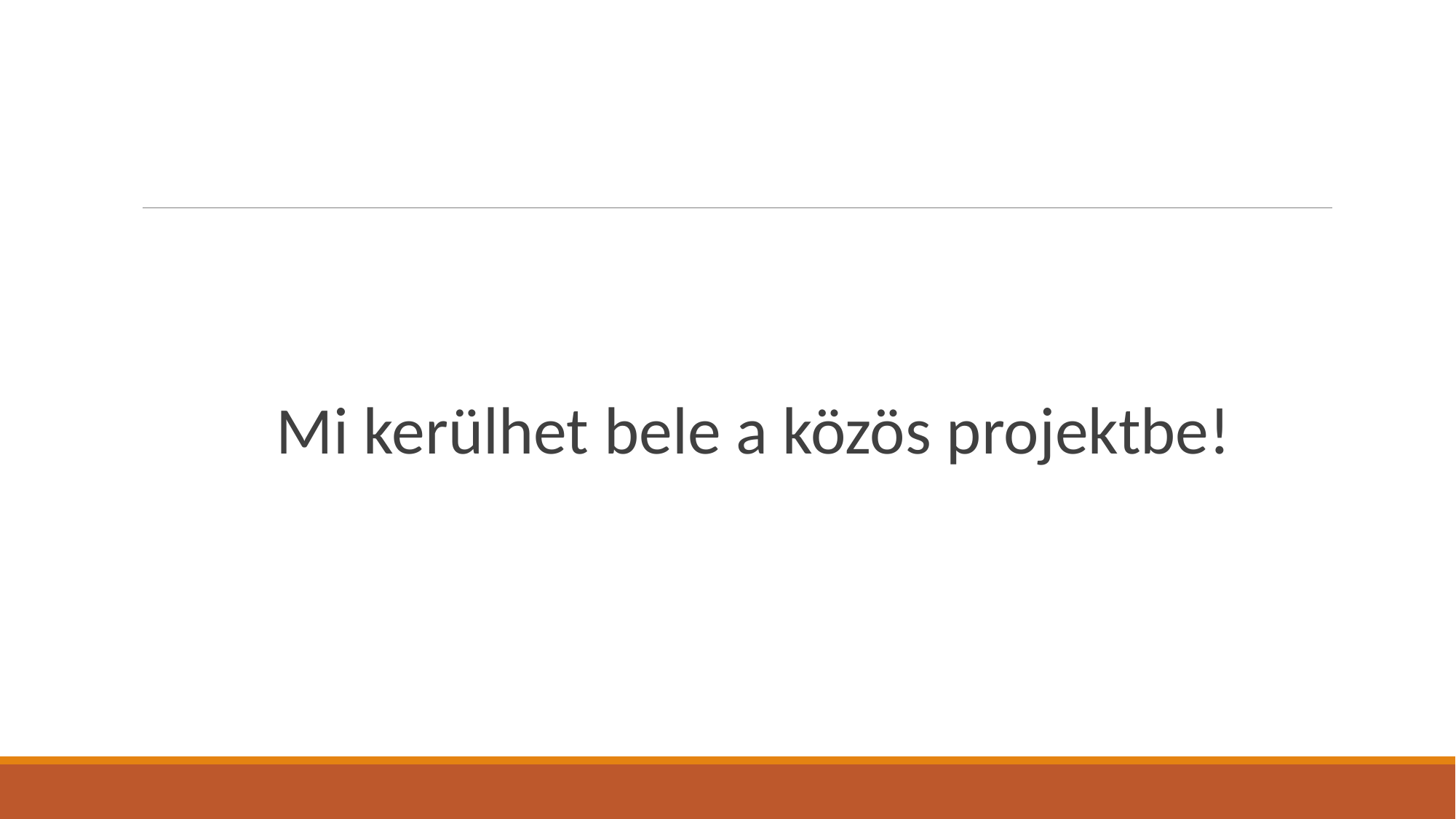

#

Mi kerülhet bele a közös projektbe!